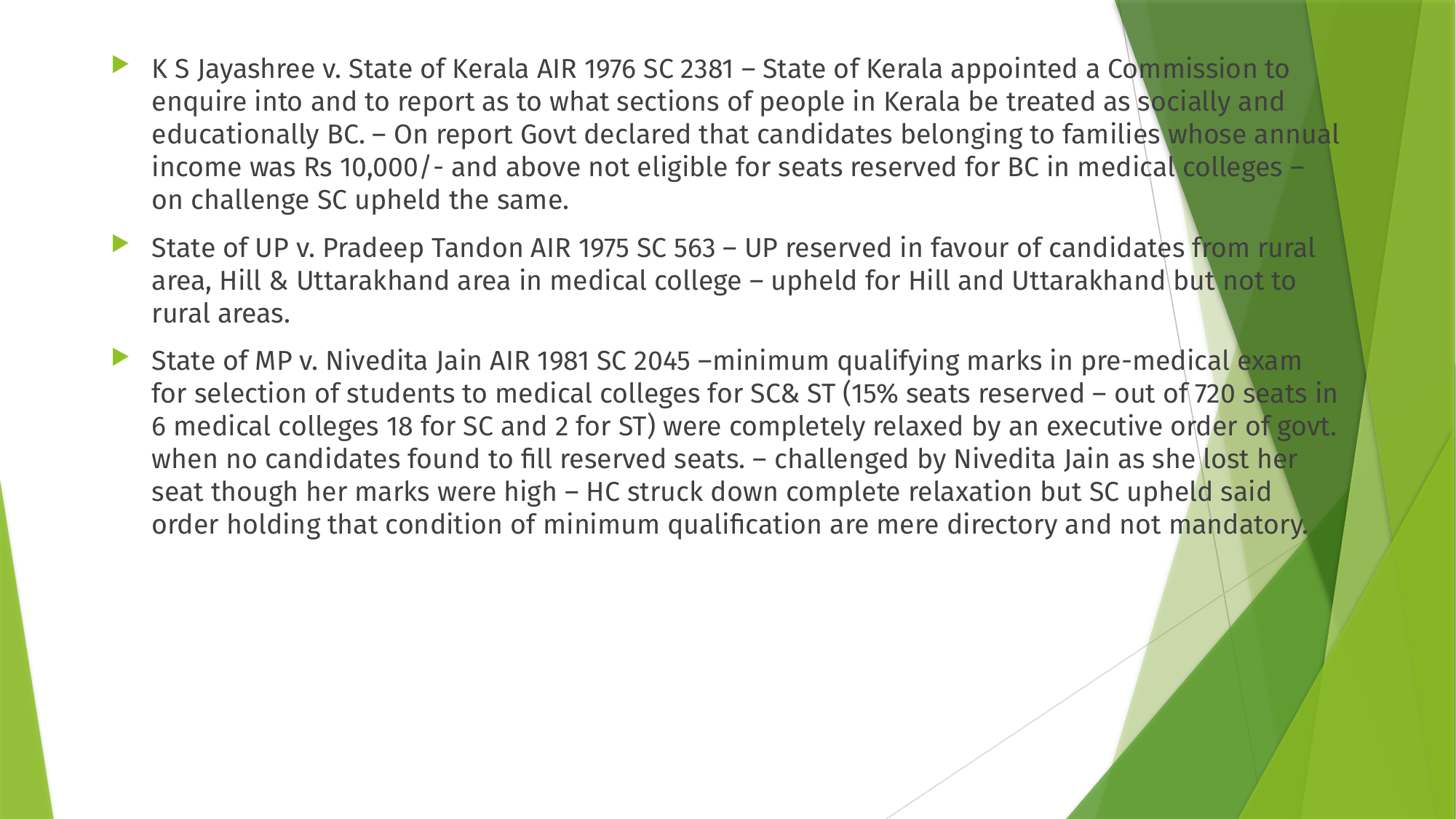

K S Jayashree v. State of Kerala AIR 1976 SC 2381 – State of Kerala appointed a Commission to enquire into and to report as to what sections of people in Kerala be treated as socially and educationally BC. – On report Govt declared that candidates belonging to families whose annual income was Rs 10,000/- and above not eligible for seats reserved for BC in medical colleges – on challenge SC upheld the same.
State of UP v. Pradeep Tandon AIR 1975 SC 563 – UP reserved in favour of candidates from rural area, Hill & Uttarakhand area in medical college – upheld for Hill and Uttarakhand but not to rural areas.
State of MP v. Nivedita Jain AIR 1981 SC 2045 –minimum qualifying marks in pre-medical exam for selection of students to medical colleges for SC& ST (15% seats reserved – out of 720 seats in 6 medical colleges 18 for SC and 2 for ST) were completely relaxed by an executive order of govt. when no candidates found to fill reserved seats. – challenged by Nivedita Jain as she lost her seat though her marks were high – HC struck down complete relaxation but SC upheld said order holding that condition of minimum qualification are mere directory and not mandatory.